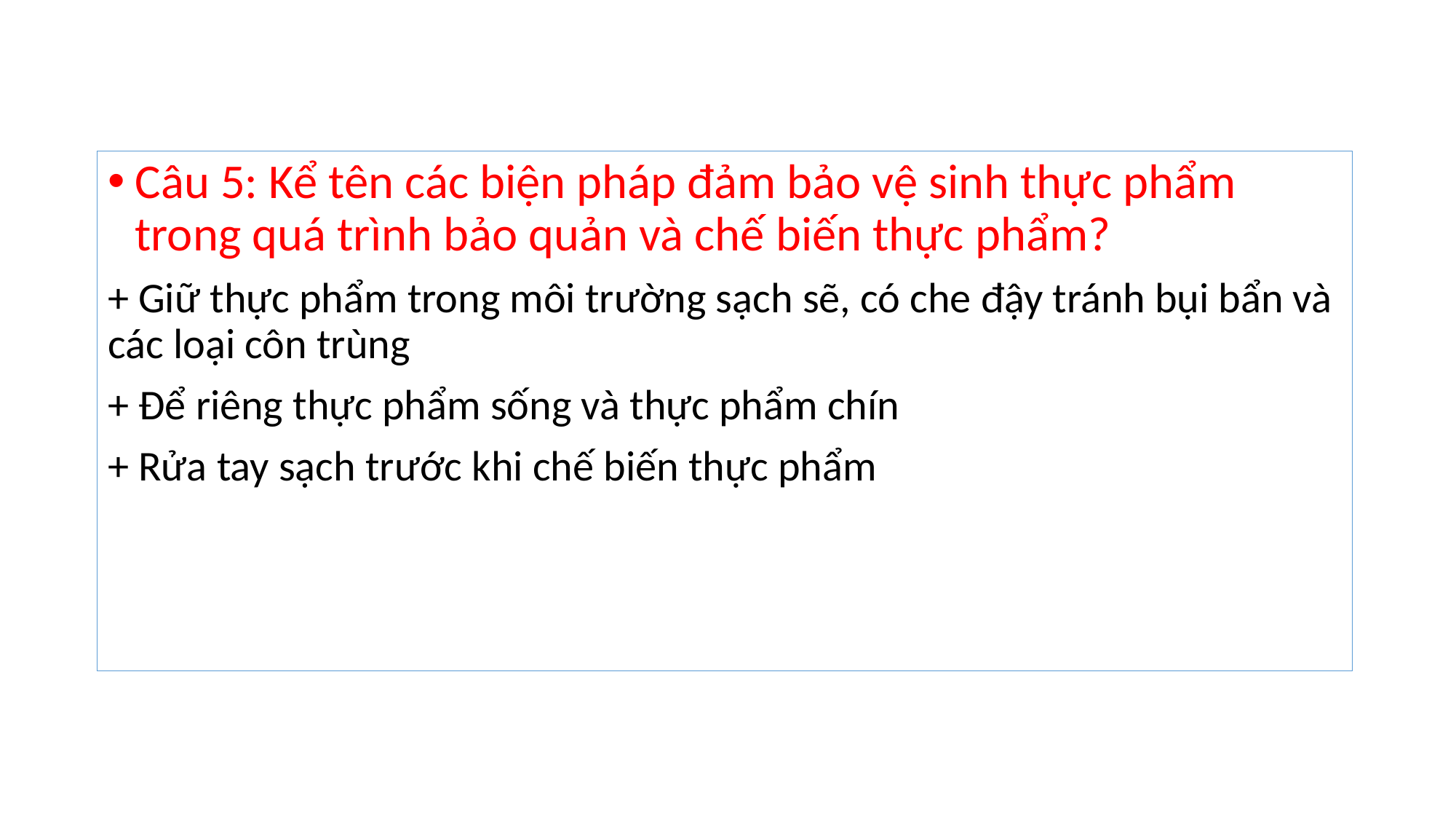

Câu 5: Kể tên các biện pháp đảm bảo vệ sinh thực phẩm trong quá trình bảo quản và chế biến thực phẩm?
+ Giữ thực phẩm trong môi trường sạch sẽ, có che đậy tránh bụi bẩn và các loại côn trùng
+ Để riêng thực phẩm sống và thực phẩm chín
+ Rửa tay sạch trước khi chế biến thực phẩm